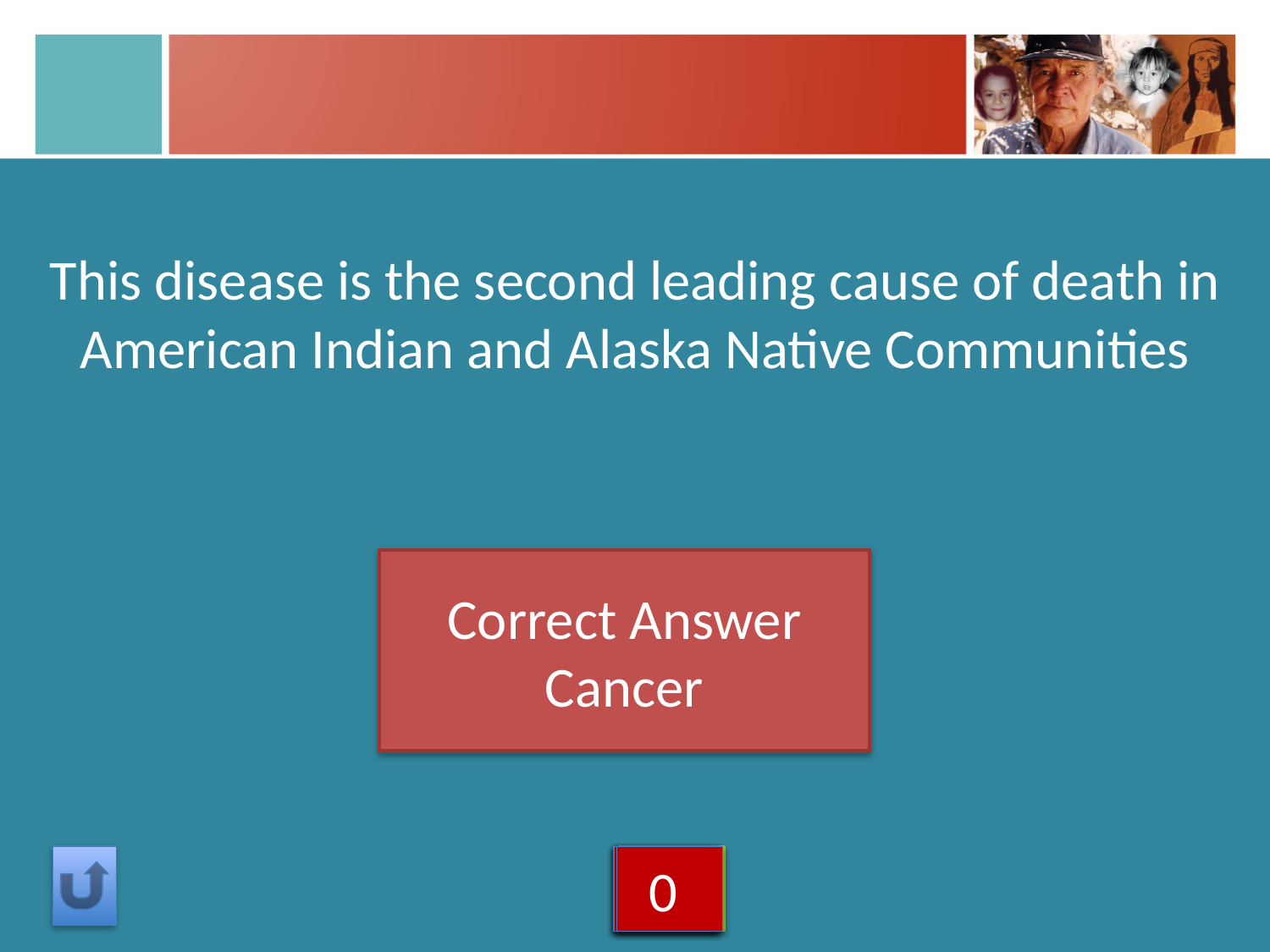

This disease is the second leading cause of death in American Indian and Alaska Native Communities
Correct Answer
Cancer

5
4
3
2
1
0